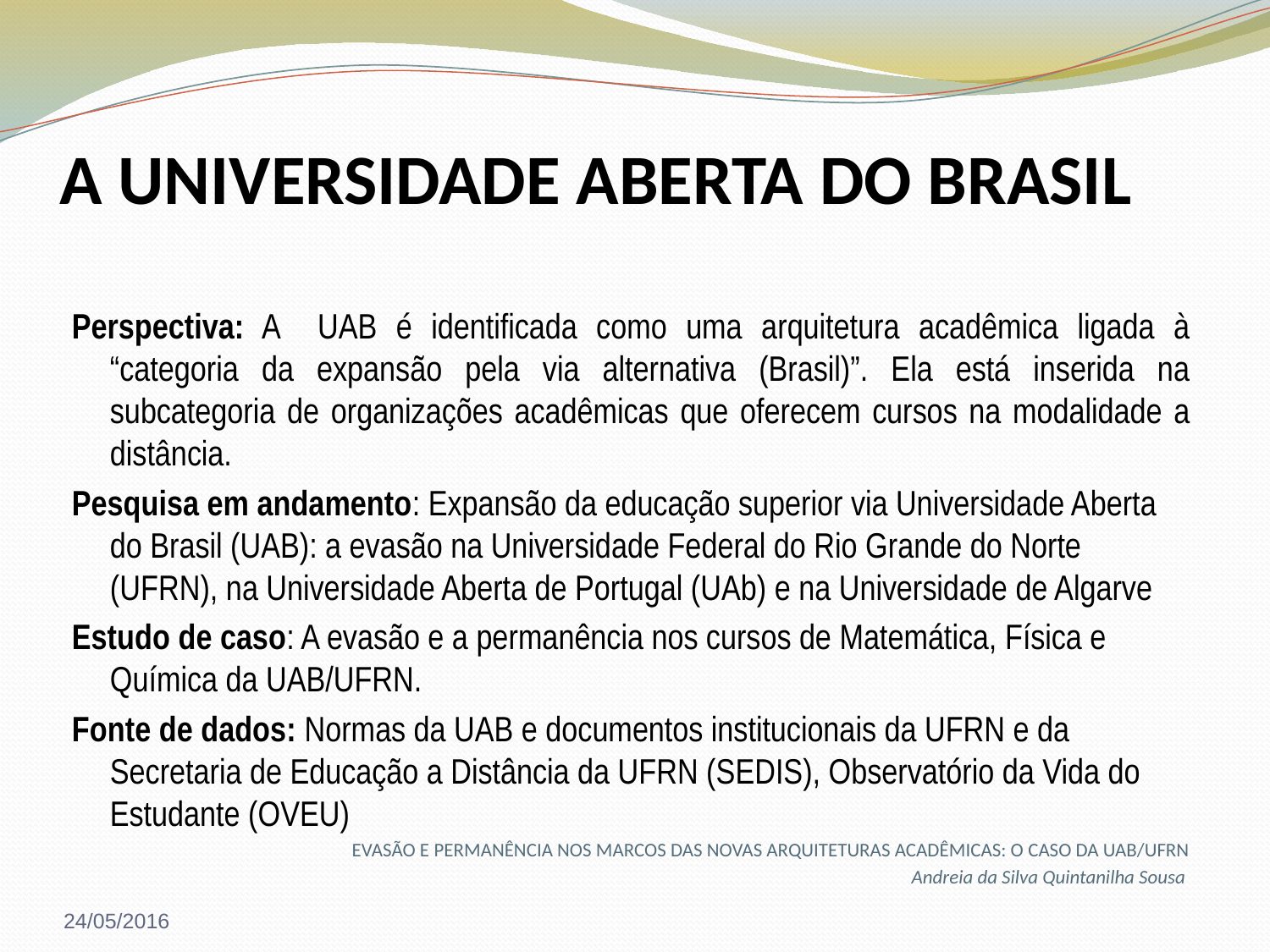

# A UNIVERSIDADE ABERTA DO BRASIL
Perspectiva: A  UAB é identificada como uma arquitetura acadêmica ligada à “categoria da expansão pela via alternativa (Brasil)”. Ela está inserida na subcategoria de organizações acadêmicas que oferecem cursos na modalidade a distância.
Pesquisa em andamento: Expansão da educação superior via Universidade Aberta do Brasil (UAB): a evasão na Universidade Federal do Rio Grande do Norte (UFRN), na Universidade Aberta de Portugal (UAb) e na Universidade de Algarve
Estudo de caso: A evasão e a permanência nos cursos de Matemática, Física e Química da UAB/UFRN.
Fonte de dados: Normas da UAB e documentos institucionais da UFRN e da Secretaria de Educação a Distância da UFRN (SEDIS), Observatório da Vida do Estudante (OVEU)
EVASÃO E PERMANÊNCIA NOS MARCOS DAS NOVAS ARQUITETURAS ACADÊMICAS: O CASO DA UAB/UFRN
Andreia da Silva Quintanilha Sousa

24/05/2016